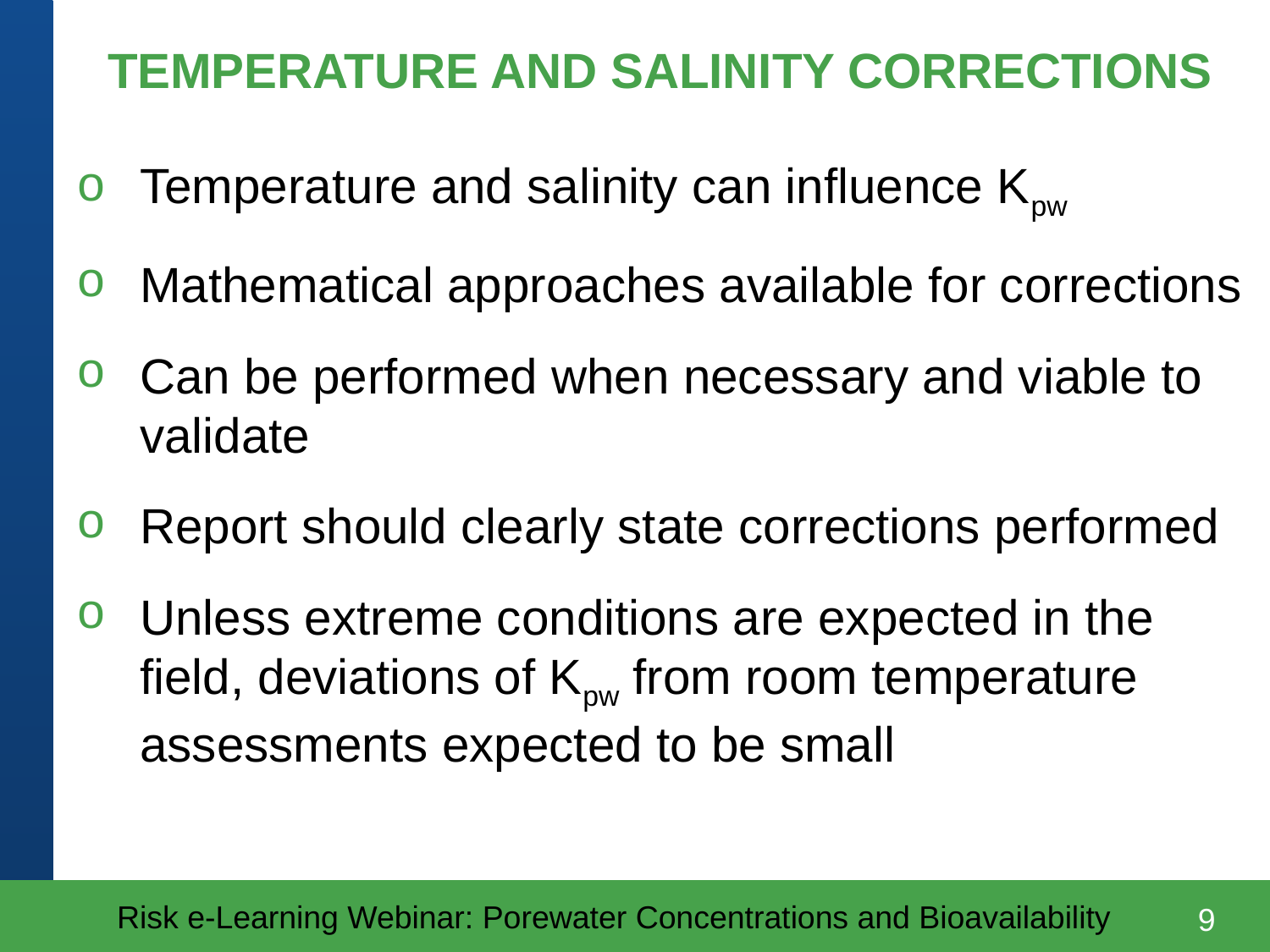

# TEMPERATURE AND SALINITY CORRECTIONS
Temperature and salinity can influence Kpw
Mathematical approaches available for corrections
Can be performed when necessary and viable to validate
Report should clearly state corrections performed
Unless extreme conditions are expected in the field, deviations of Kpw from room temperature assessments expected to be small